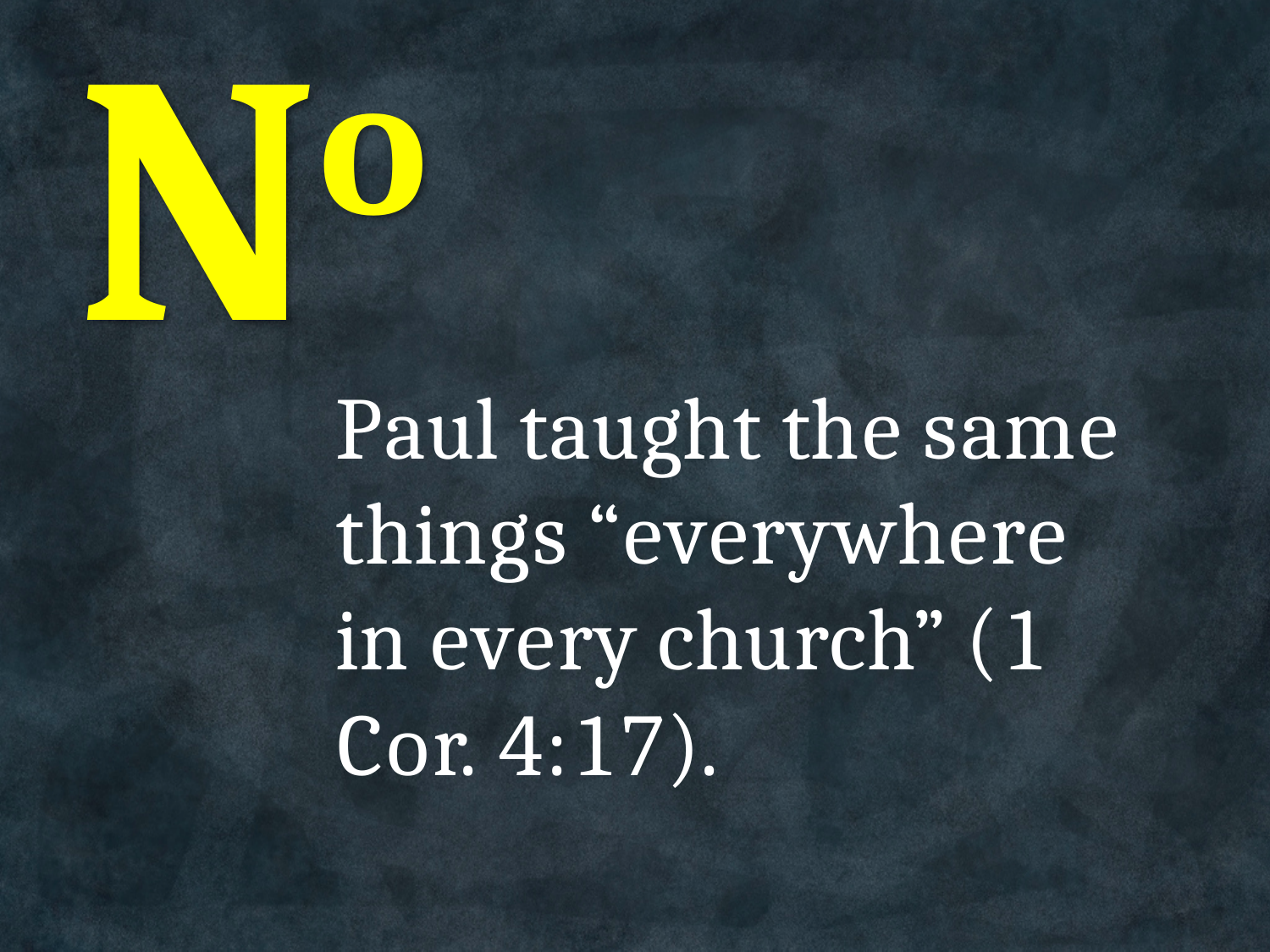

# No
Paul taught the same things “everywhere in every church” (1 Cor. 4:17).